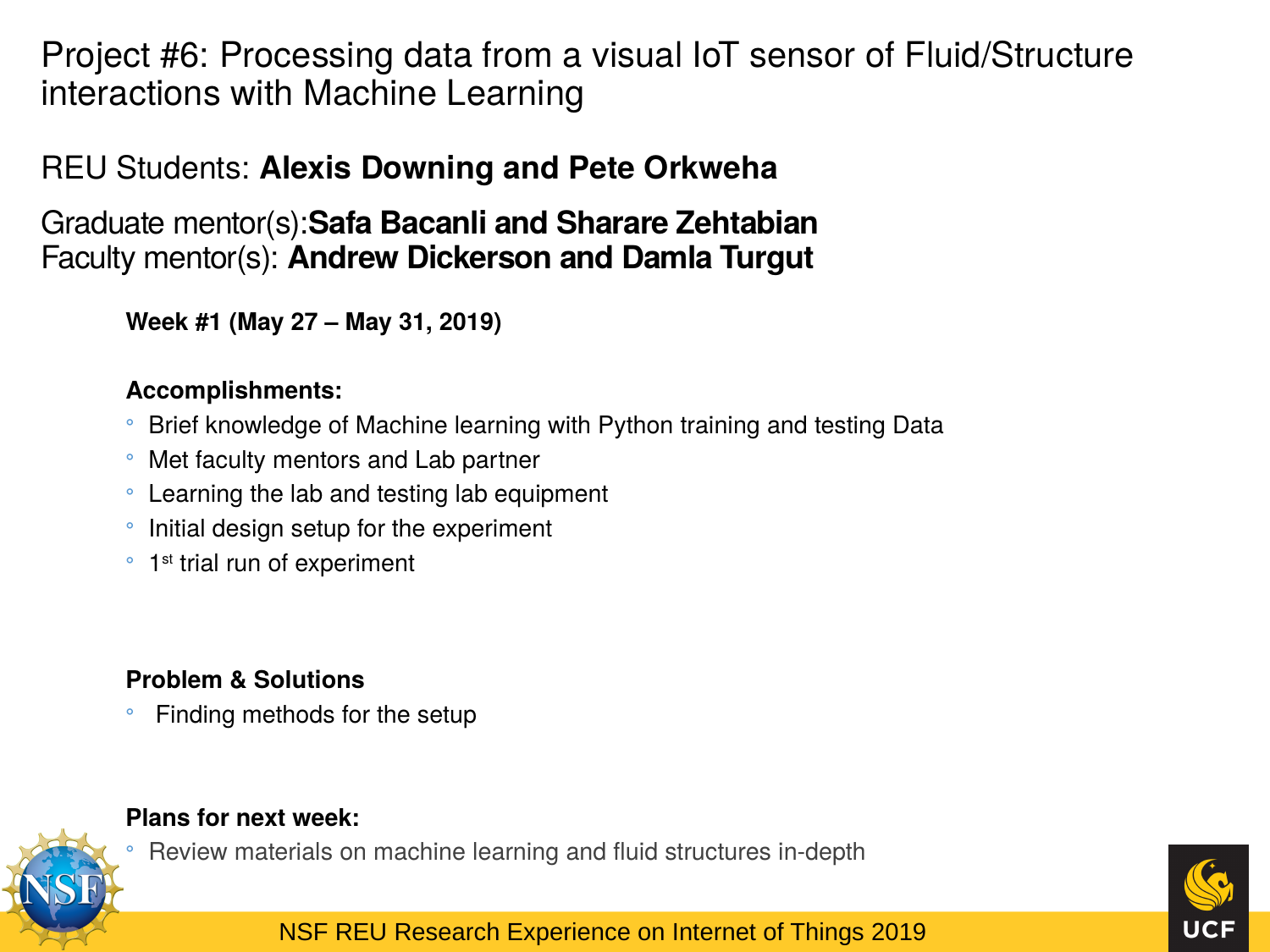

Project #6: Processing data from a visual IoT sensor of Fluid/Structure interactions with Machine Learning
REU Students: Alexis Downing and Pete Orkweha
Graduate mentor(s):Safa Bacanli and Sharare Zehtabian
Faculty mentor(s): Andrew Dickerson and Damla Turgut
Week #1 (May 27 – May 31, 2019)

Accomplishments:
Brief knowledge of Machine learning with Python training and testing Data
Met faculty mentors and Lab partner
Learning the lab and testing lab equipment
Initial design setup for the experiment
1st trial run of experiment

Problem & Solutions
 Finding methods for the setup

Plans for next week:
Review materials on machine learning and fluid structures in-depth